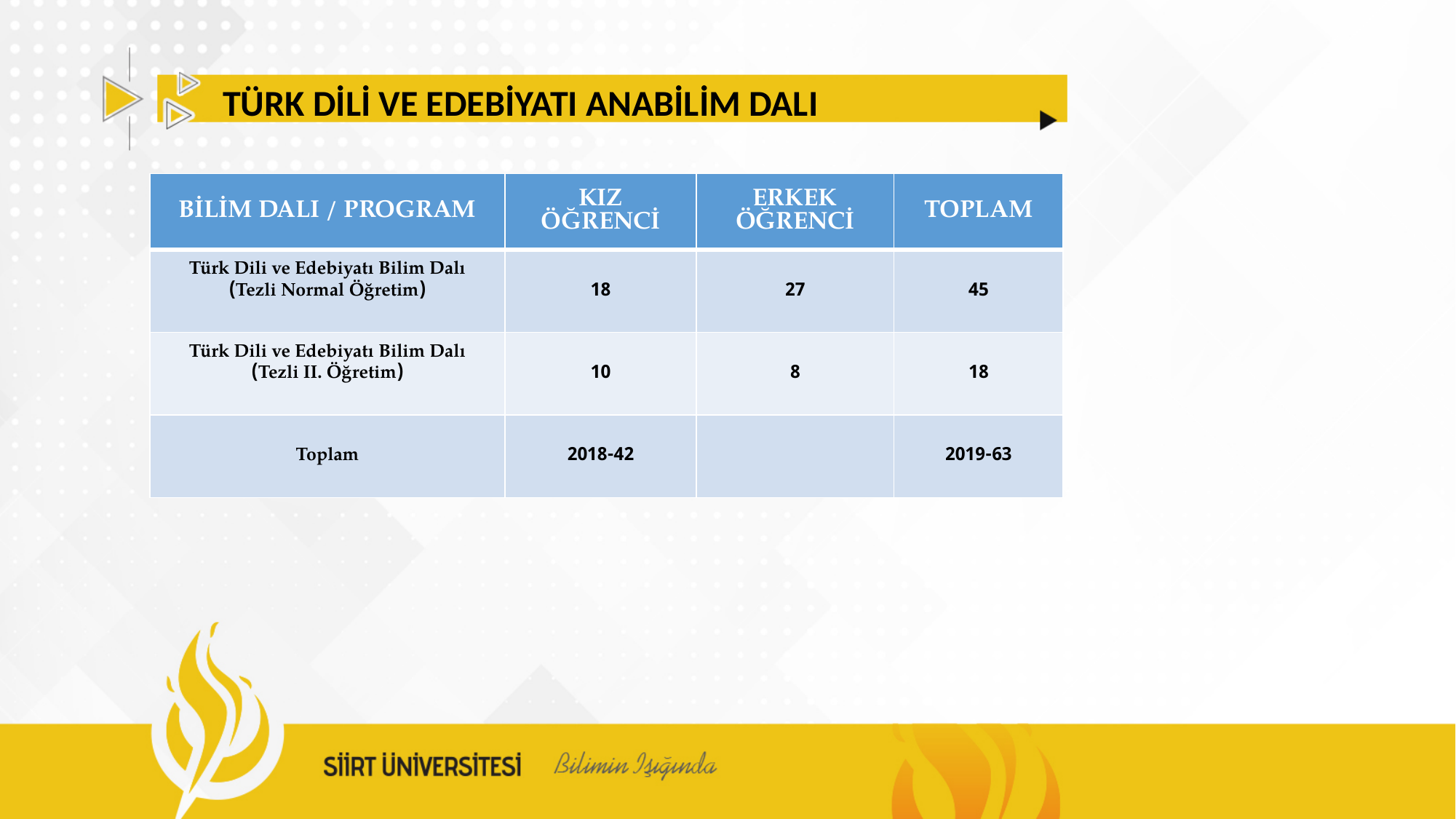

TÜRK DİLİ VE EDEBİYATI ANABİLİM DALI

| BİLİM DALI / PROGRAM | KIZ ÖĞRENCİ | ERKEK ÖĞRENCİ | TOPLAM |
| --- | --- | --- | --- |
| Türk Dili ve Edebiyatı Bilim Dalı (Tezli Normal Öğretim) | 18 | 27 | 45 |
| Türk Dili ve Edebiyatı Bilim Dalı (Tezli II. Öğretim) | 10 | 8 | 18 |
| Toplam | 2018-42 |  | 2019-63 |